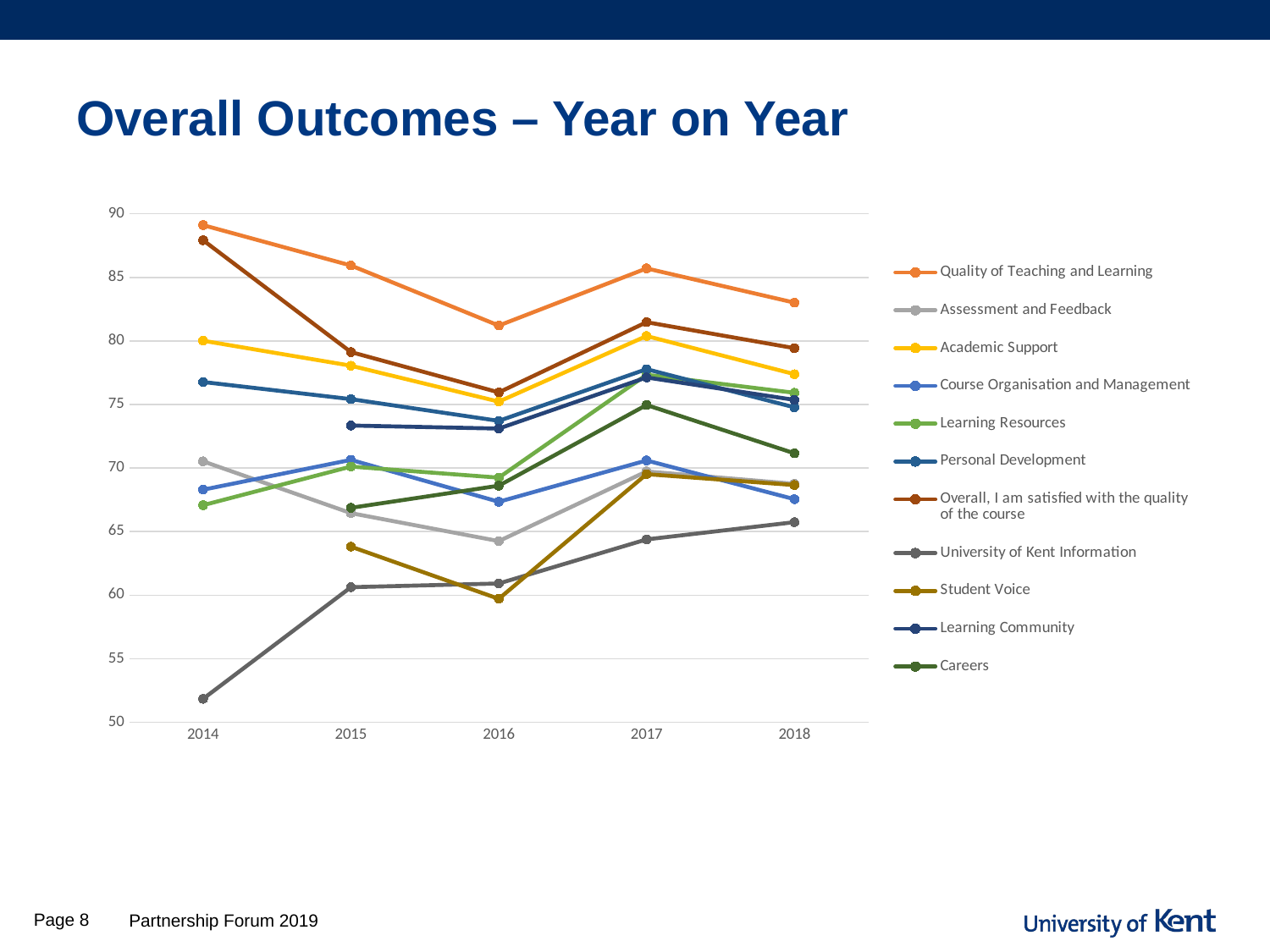

# Overall Outcomes – Year on Year

### Chart

| Category | Quality of Teaching and Learning | Assessment and Feedback | Academic Support | Course Organisation and Management | Learning Resources | Personal Development | Overall, I am satisfied with the quality of the course | University of Kent Information | Student Voice | Learning Community | Careers  |
|---|---|---|---|---|---|---|---|---|---|---|---|
| 2014 | 89.10523875753361 | 70.52572706935123 | 80.01491424310217 | 68.29451540195342 | 67.07726763717805 | 76.76842889054356 | 87.91946308724832 | 51.84357541899441 | None | None | None |
| 2015 | 85.93123209169055 | 66.45161290322581 | 78.04982817869416 | 70.6441850410722 | 70.11673151750972 | 75.42153047989623 | 79.12371134020619 | 60.627557980900406 | 63.81322957198443 | 73.3453981385729 | 66.8682505399568 |
| 2016 | 81.20597351366582 | 64.2495250158328 | 75.22161249472352 | 67.34434561626429 | 69.24248191853826 | 73.70921761165664 | 75.9493670886076 | 60.9148812970469 | 59.71162001696353 | 73.10519645120405 | 68.61005492184199 |
| 2017 | 85.70359281437125 | 69.73154362416108 | 80.38548752834467 | 70.59701492537313 | 77.33764483966586 | 77.77777777777779 | 81.47321428571429 | 64.38427492840407 | 69.52131637995512 | 77.12418300653596 | 74.96147919876734 |
| 2018 | 83.0079736046192 | 68.75748144601388 | 77.38430583501005 | 67.54807692307693 | 75.92101385204833 | 74.7750449910018 | 79.42925089179548 | 65.73942662503548 | 68.6602870813397 | 75.36162005785921 | 71.1578079934075 |
Page 8
Partnership Forum 2019